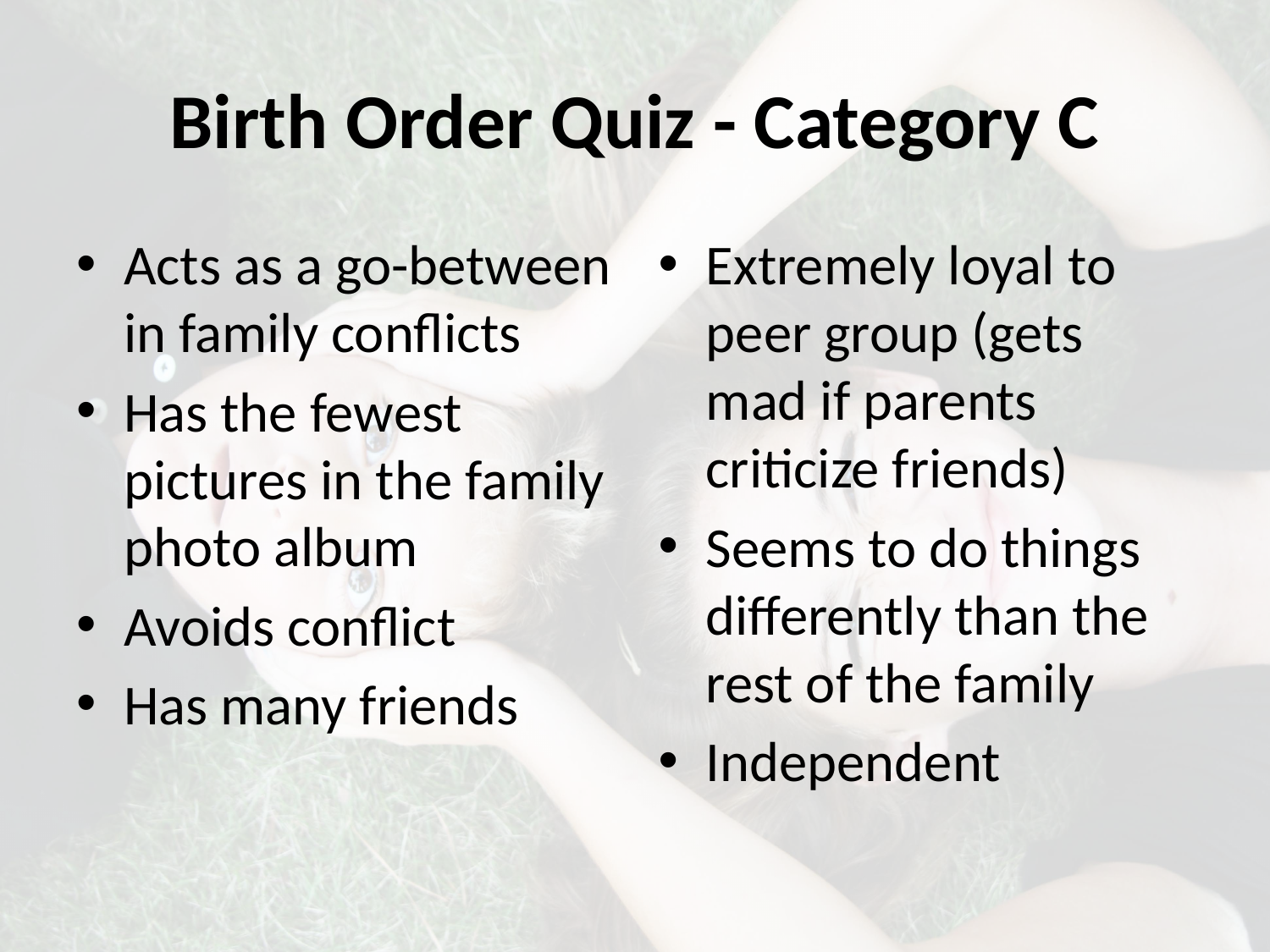

# Birth Order Quiz - Category C
Acts as a go-between in family conflicts
Has the fewest pictures in the family photo album
Avoids conflict
Has many friends

Extremely loyal to peer group (gets mad if parents criticize friends)
Seems to do things differently than the rest of the family
Independent